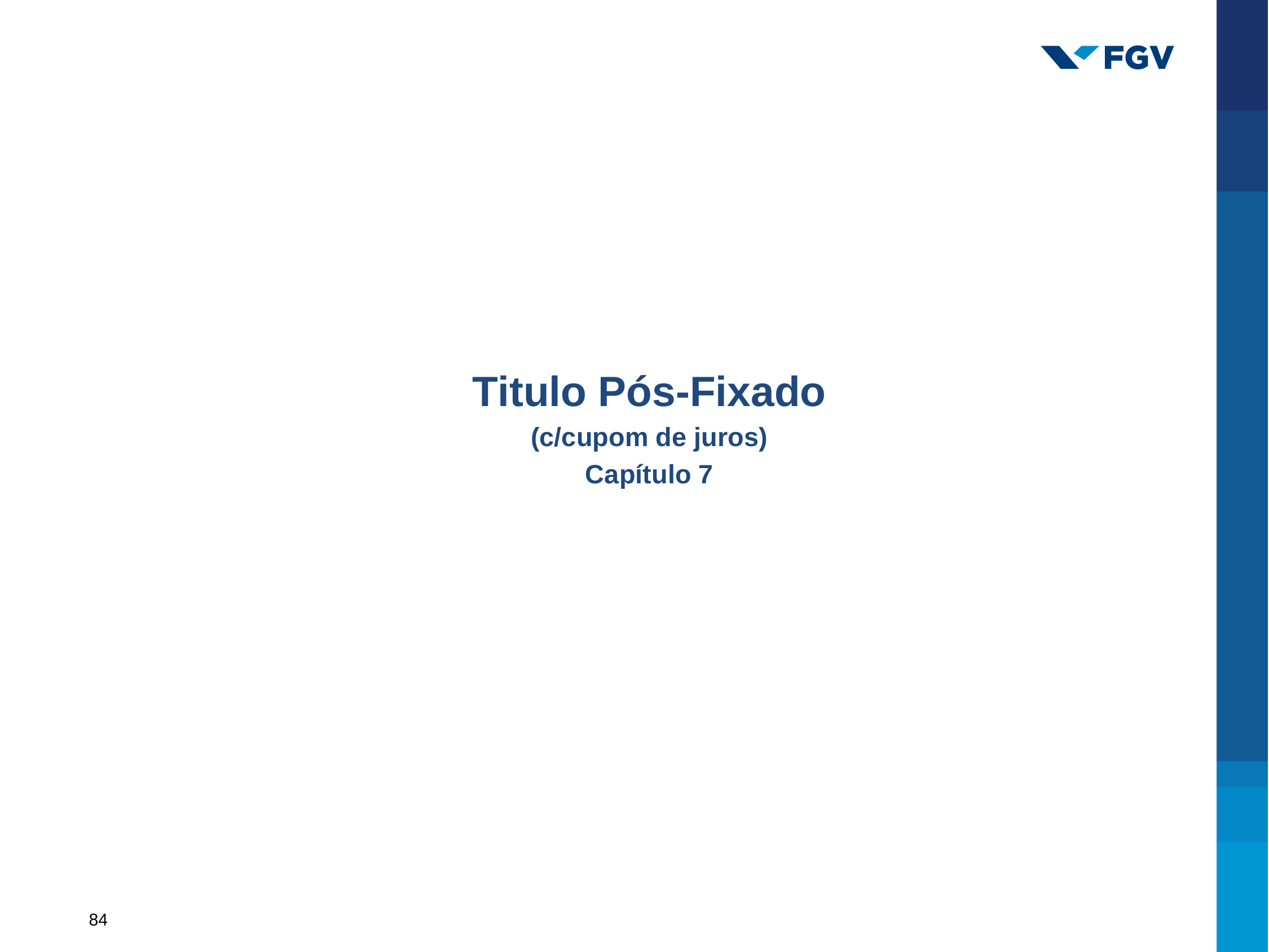

Titulo Pós-Fixado
(c/cupom de juros)
Capítulo 7